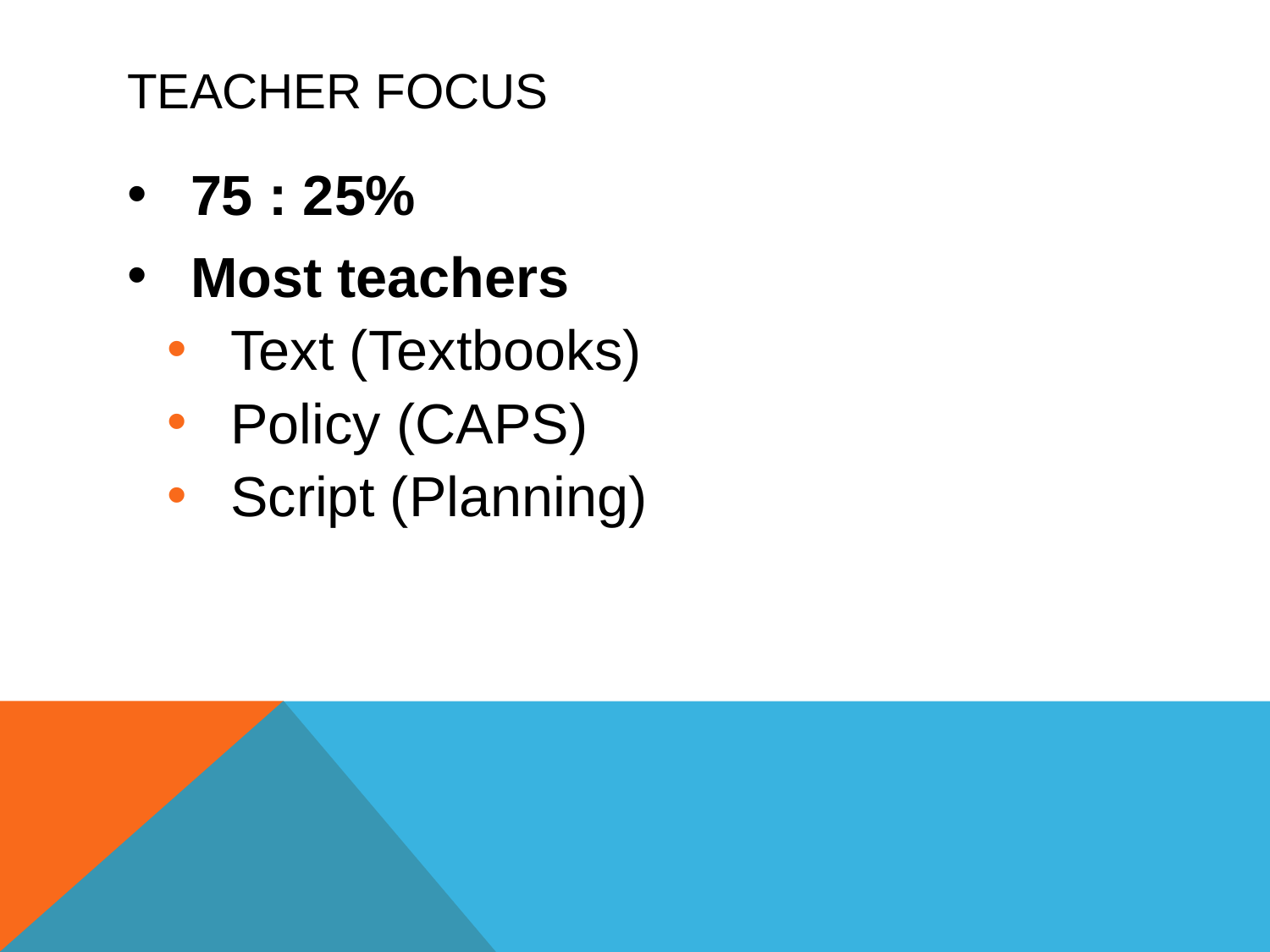

# TEACHER FOCUS
75 : 25%
Most teachers
Text (Textbooks)
Policy (CAPS)
Script (Planning)